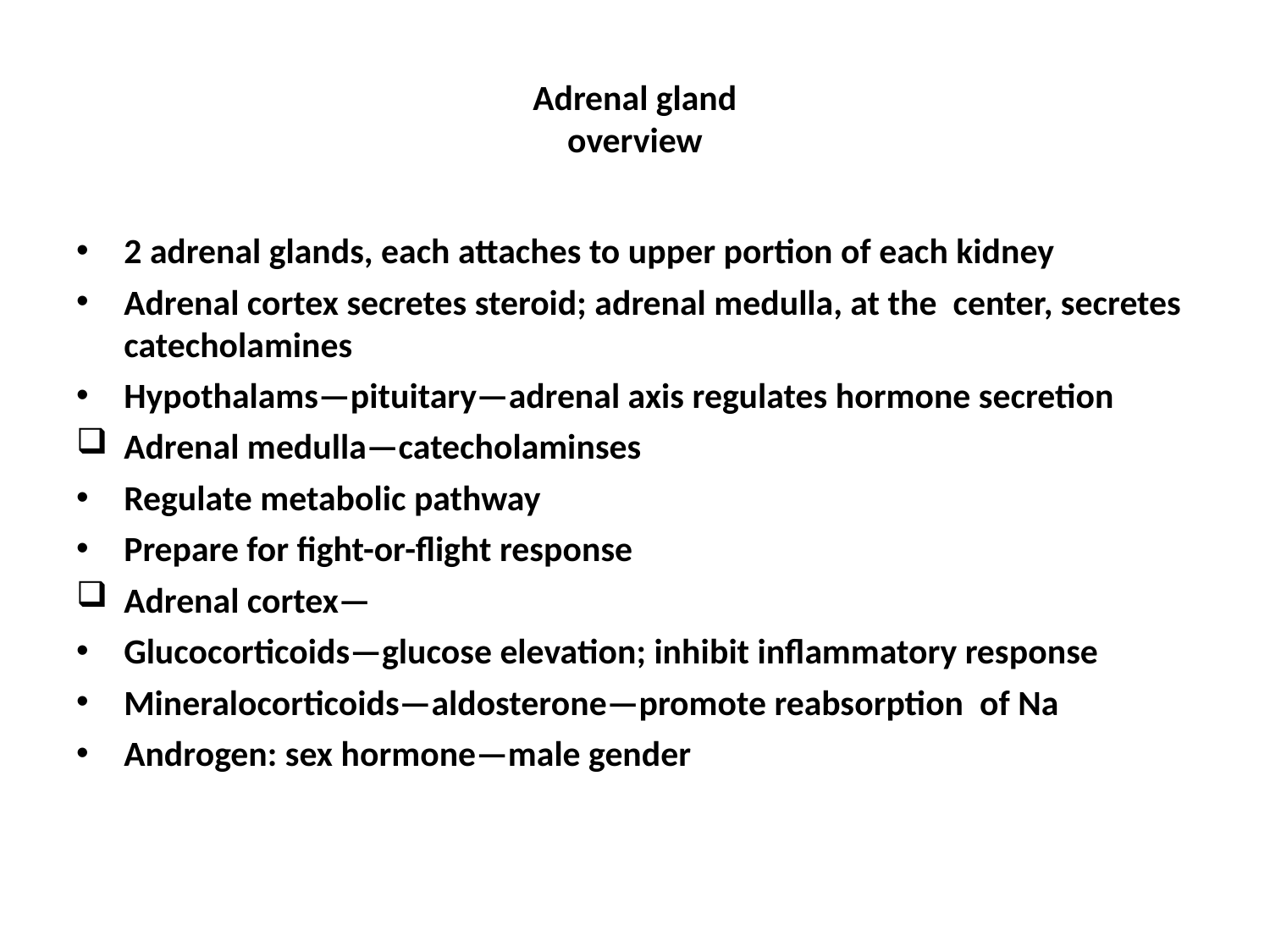

# Adrenal gland overview
2 adrenal glands, each attaches to upper portion of each kidney
Adrenal cortex secretes steroid; adrenal medulla, at the  center, secretes catecholamines
Hypothalams—pituitary—adrenal axis regulates hormone secretion
Adrenal medulla—catecholaminses
Regulate metabolic pathway
Prepare for fight-or-flight response
Adrenal cortex—
Glucocorticoids—glucose elevation; inhibit inflammatory response
Mineralocorticoids—aldosterone—promote reabsorption  of Na
Androgen: sex hormone—male gender